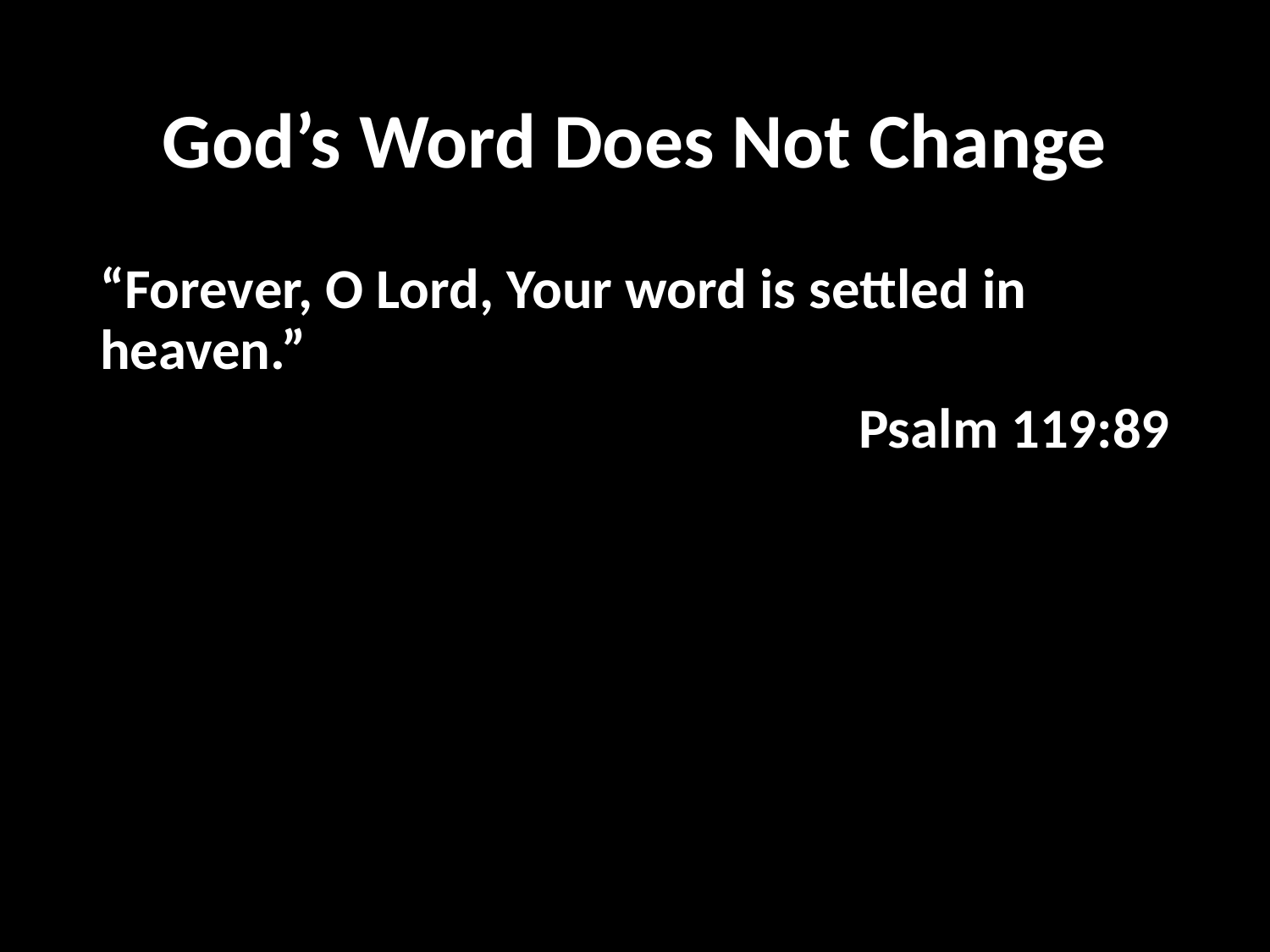

# God’s Word Does Not Change
“Forever, O Lord, Your word is settled in heaven.”
Psalm 119:89